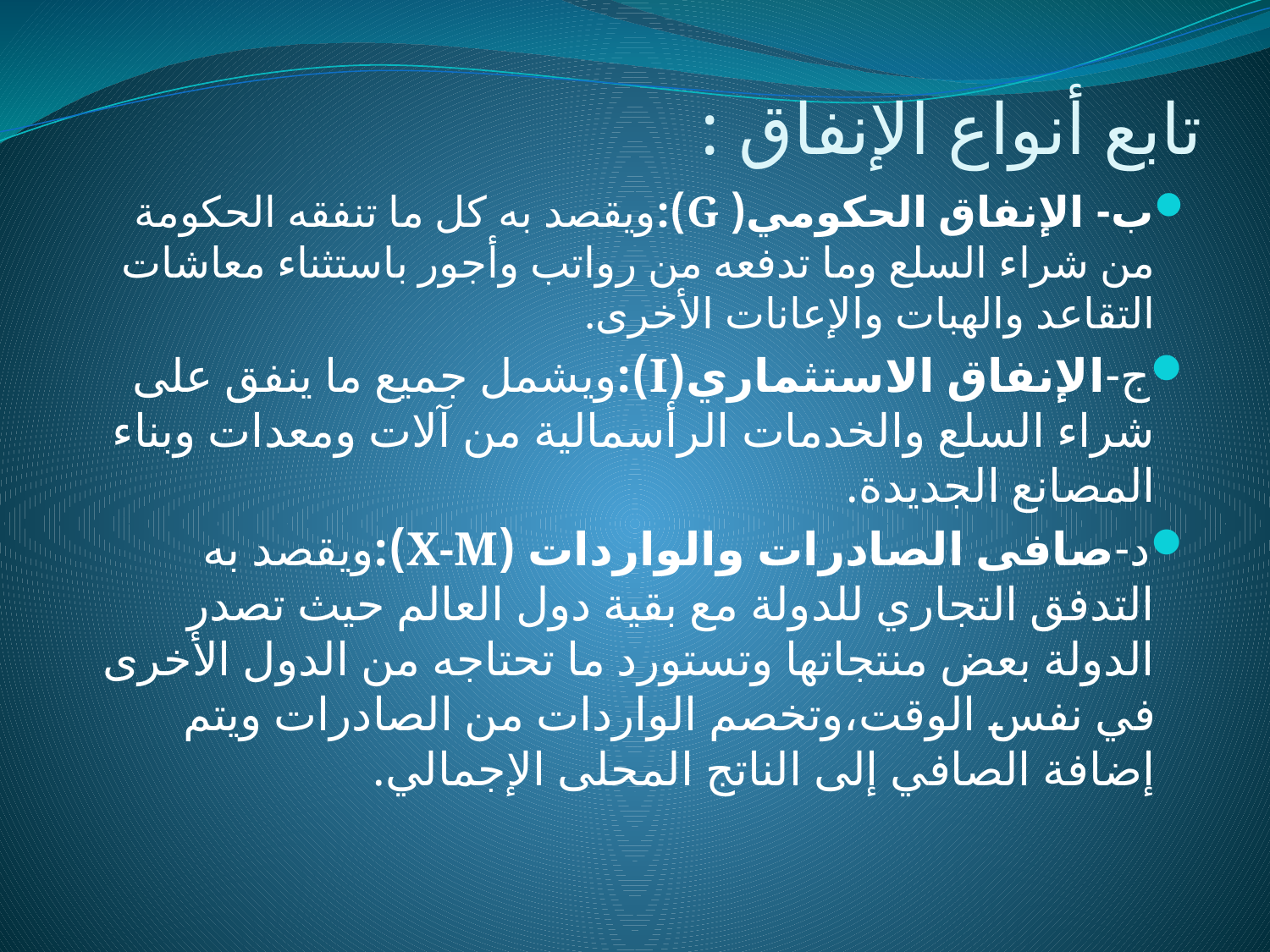

# تابع أنواع الإنفاق :
ب- الإنفاق الحكومي( G):ويقصد به كل ما تنفقه الحكومة من شراء السلع وما تدفعه من رواتب وأجور باستثناء معاشات التقاعد والهبات والإعانات الأخرى.
ج-الإنفاق الاستثماري(I):ويشمل جميع ما ينفق على شراء السلع والخدمات الرأسمالية من آلات ومعدات وبناء المصانع الجديدة.
د-صافى الصادرات والواردات (X-M):ويقصد به التدفق التجاري للدولة مع بقية دول العالم حيث تصدر الدولة بعض منتجاتها وتستورد ما تحتاجه من الدول الأخرى في نفس الوقت،وتخصم الواردات من الصادرات ويتم إضافة الصافي إلى الناتج المحلى الإجمالي.